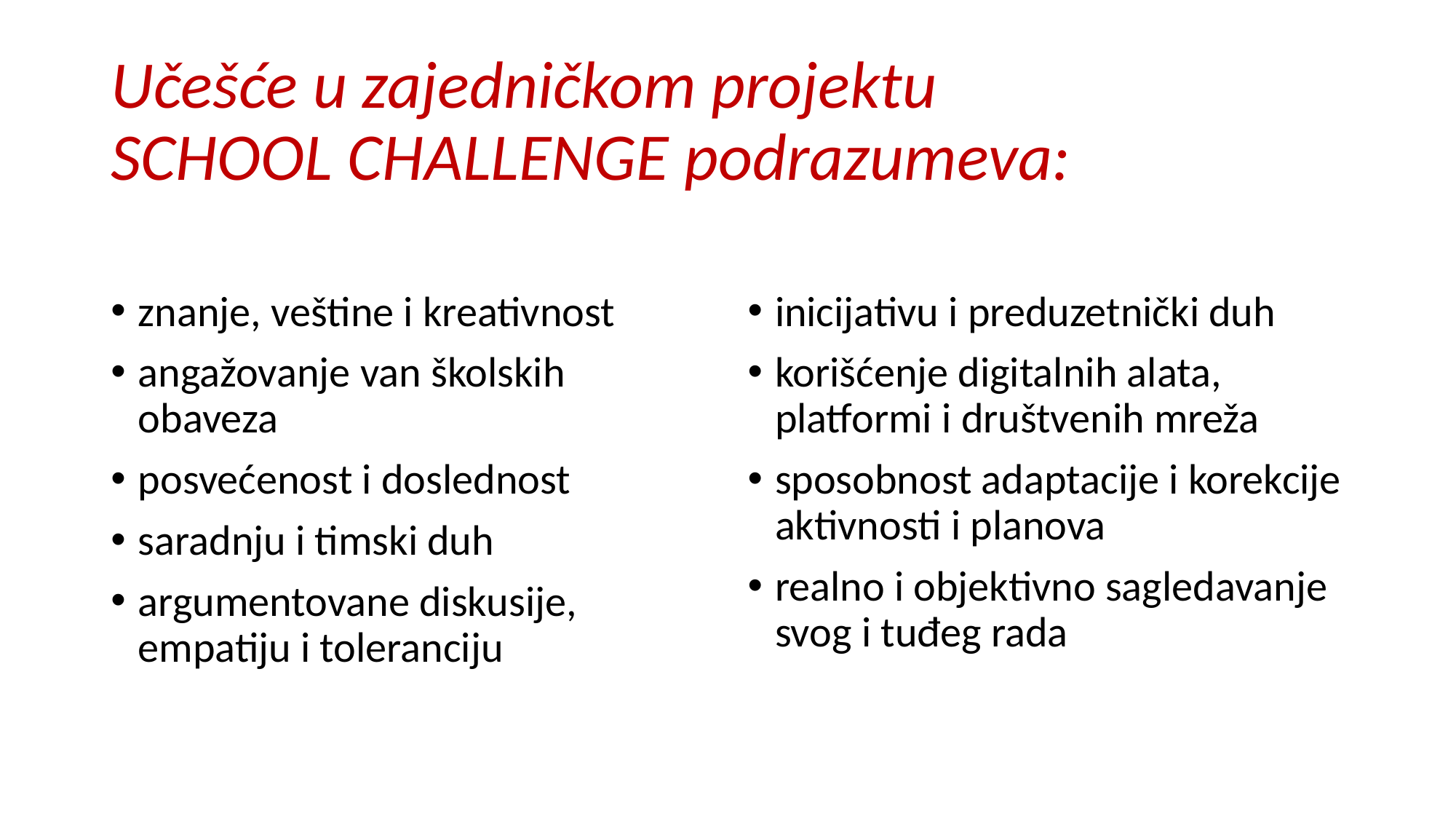

# Učešće u zajedničkom projektu SCHOOL CHALLENGE podrazumeva:

znanje, veštine i kreativnost
angažovanje van školskih obaveza
posvećenost i doslednost
saradnju i timski duh
argumentovane diskusije, empatiju i toleranciju

inicijativu i preduzetnički duh
korišćenje digitalnih alata, platformi i društvenih mreža
sposobnost adaptacije i korekcije aktivnosti i planova
realno i objektivno sagledavanje svog i tuđeg rada